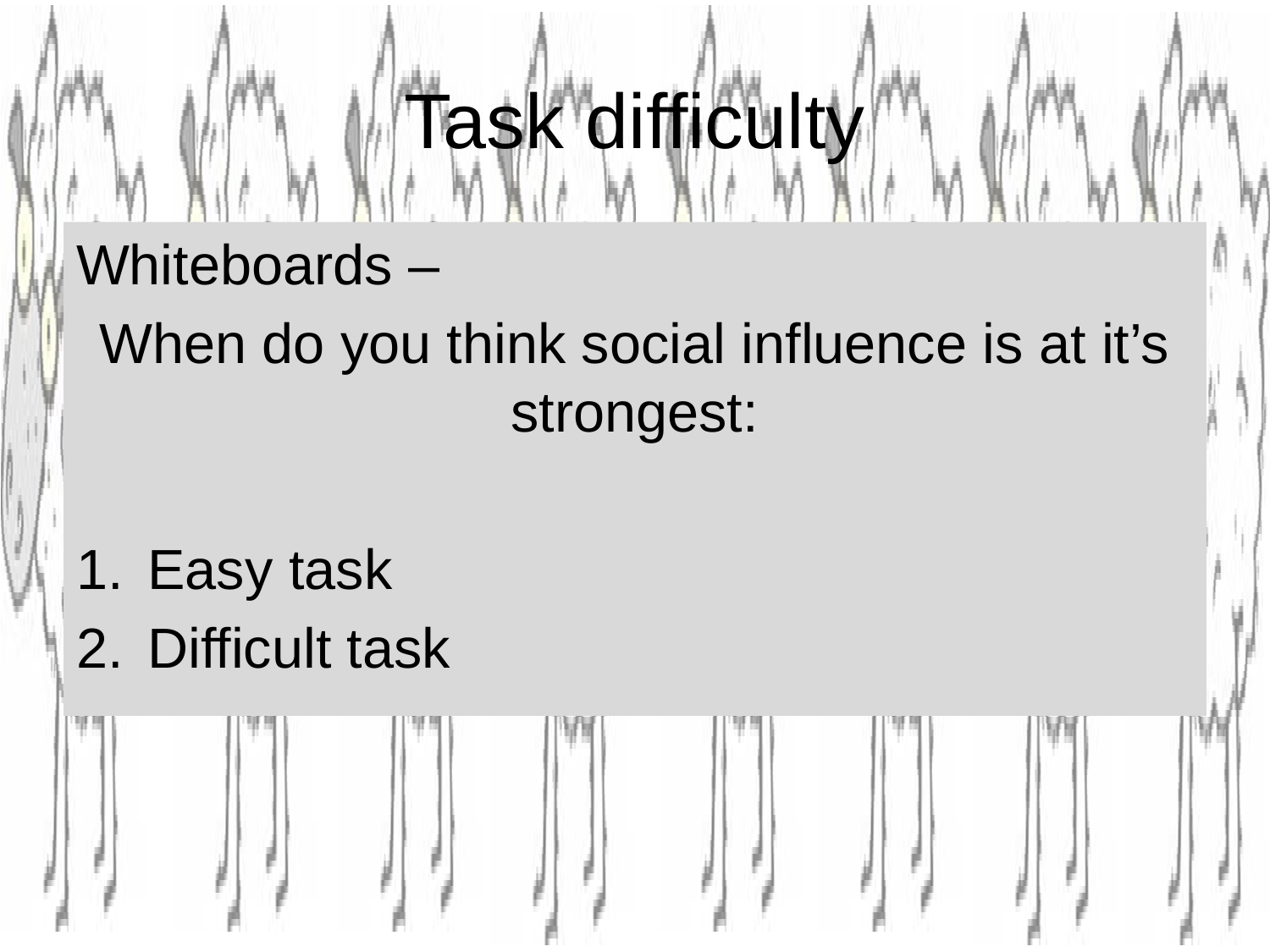

# Task difficulty
Whiteboards –
When do you think social influence is at it’s strongest:

Easy task
Difficult task